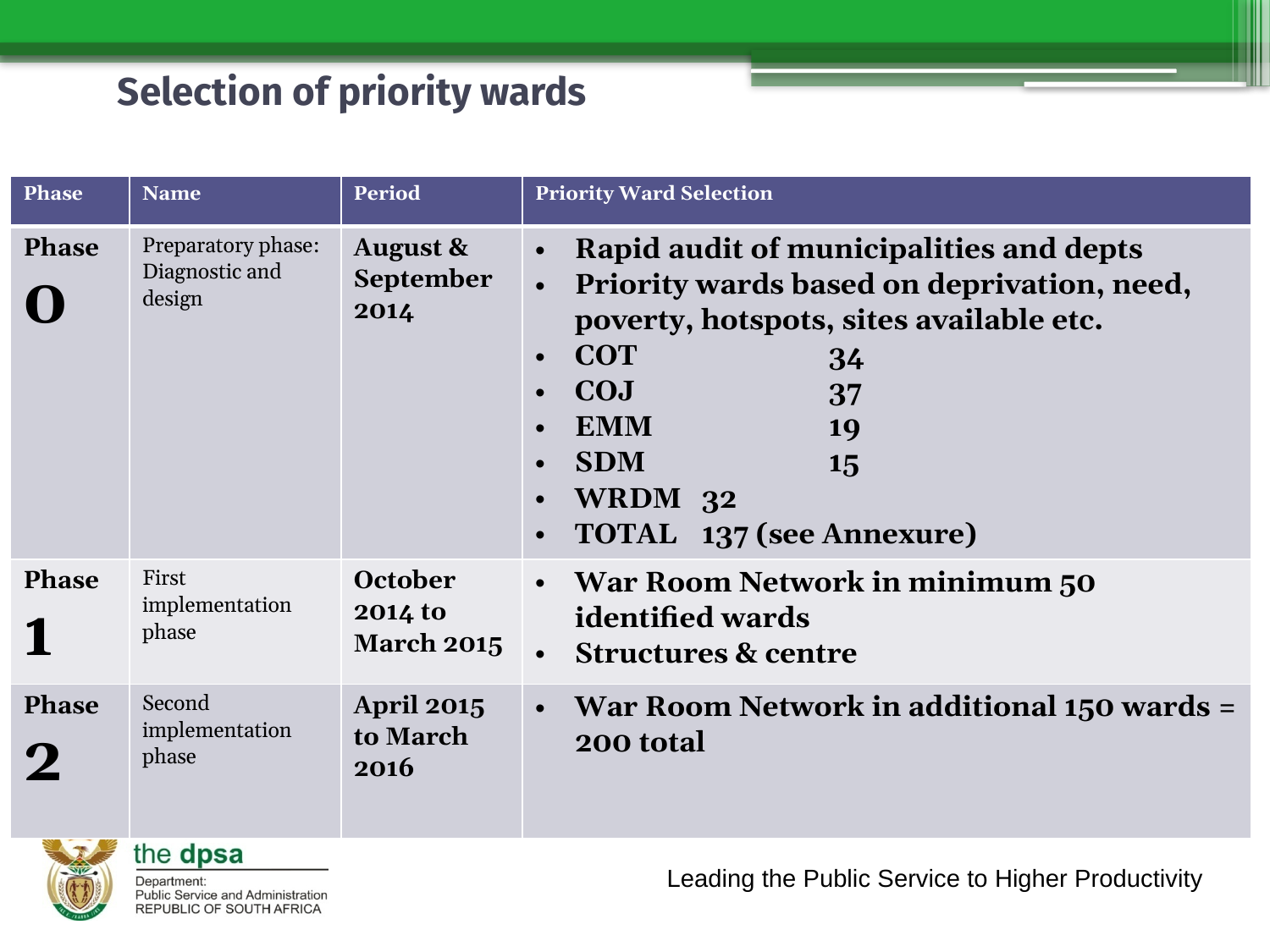

# Selection of priority wards
| Phase | Name | Period | Priority Ward Selection |
| --- | --- | --- | --- |
| Phase 0 | Preparatory phase: Diagnostic and design | August & September 2014 | Rapid audit of municipalities and depts Priority wards based on deprivation, need, poverty, hotspots, sites available etc. COT 34 COJ 37 EMM 19 SDM 15 WRDM 32 TOTAL 137 (see Annexure) |
| Phase 1 | First implementation phase | October 2014 to March 2015 | War Room Network in minimum 50 identified wards Structures & centre |
| Phase 2 | Second implementation phase | April 2015 to March 2016 | War Room Network in additional 150 wards = 200 total |